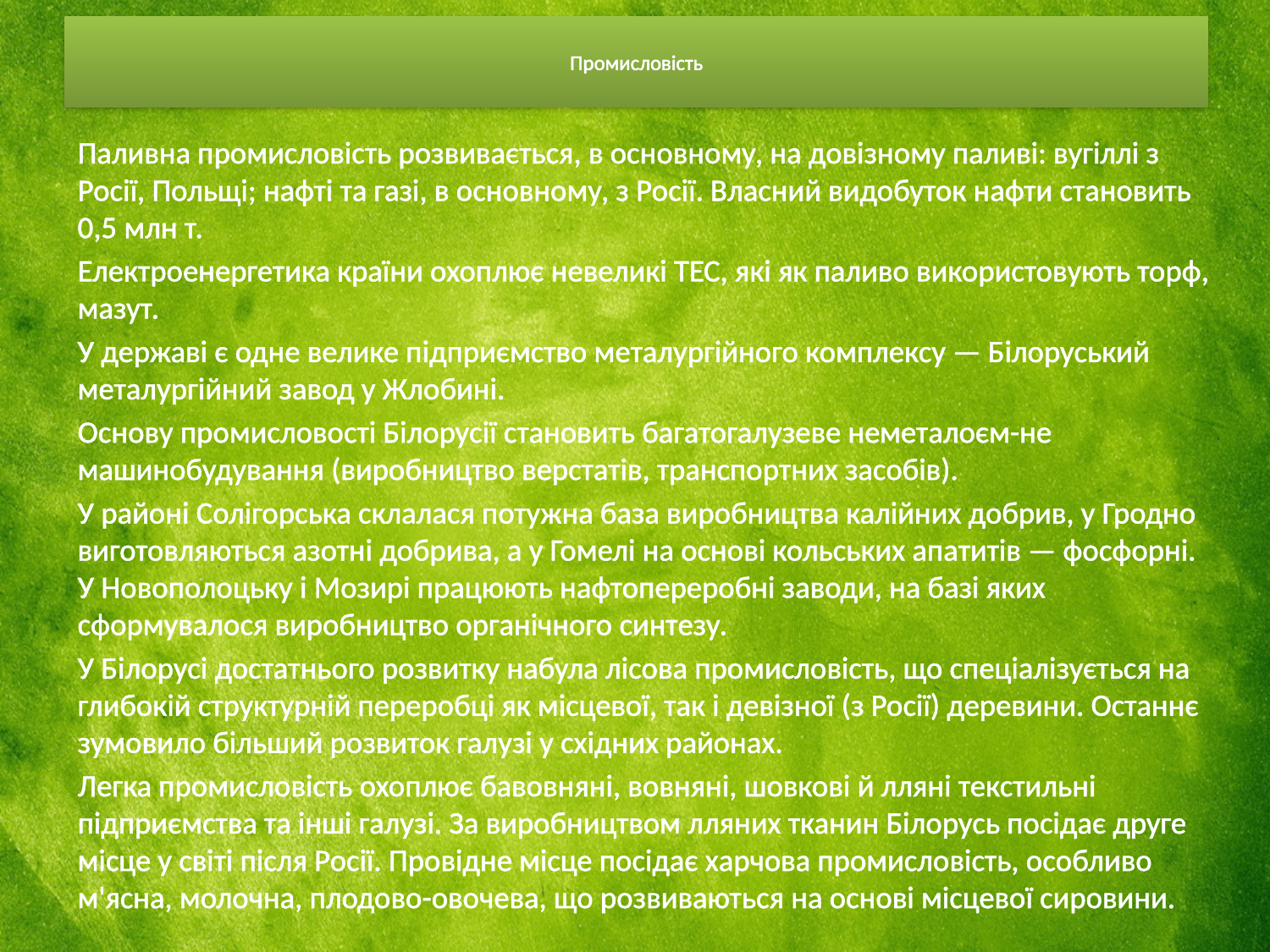

# Промисловість
Паливна промисловість розвивається, в основному, на довізному паливі: вугіллі з Росії, Польщі; нафті та газі, в основному, з Росії. Власний видобуток нафти становить 0,5 млн т.
Електроенергетика країни охоплює невеликі ТЕС, які як паливо використовують торф, мазут.
У державі є одне велике підприємство металургійного комплексу — Білоруський металургійний завод у Жлобині.
Основу промисловості Білорусії становить багатогалузеве неметалоєм-не машинобудування (виробництво верстатів, транспортних засобів).
У районі Солігорська склалася потужна база виробництва калійних добрив, у Гродно виготовляються азотні добрива, а у Гомелі на основі кольських апатитів — фосфорні. У Новополоцьку і Мозирі працюють нафтопереробні заводи, на базі яких сформувалося виробництво органічного синтезу.
У Білорусі достатнього розвитку набула лісова промисловість, що спеціалізується на глибокій структурній переробці як місцевої, так і девізної (з Росії) деревини. Останнє зумовило більший розвиток галузі у східних районах.
Легка промисловість охоплює бавовняні, вовняні, шовкові й лляні текстильні підприємства та інші галузі. За виробництвом лляних тканин Білорусь посідає друге місце у світі після Росії. Провідне місце посідає харчова промисловість, особливо м'ясна, молочна, плодово-овочева, що розвиваються на основі місцевої сировини.